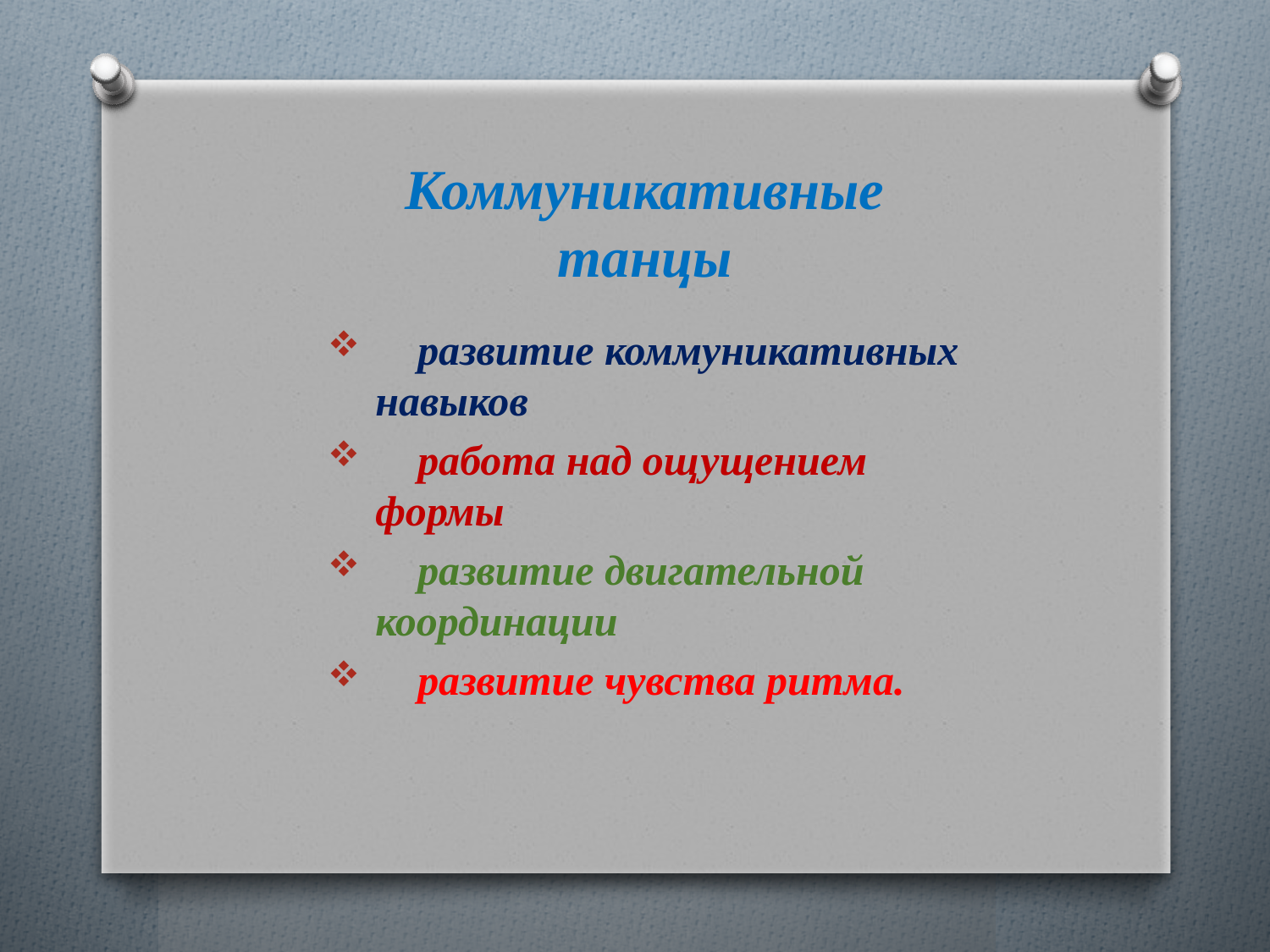

# Коммуникативные  танцы
    развитие коммуникативных навыков
    работа над ощущением формы
    развитие двигательной координации
    развитие чувства ритма.